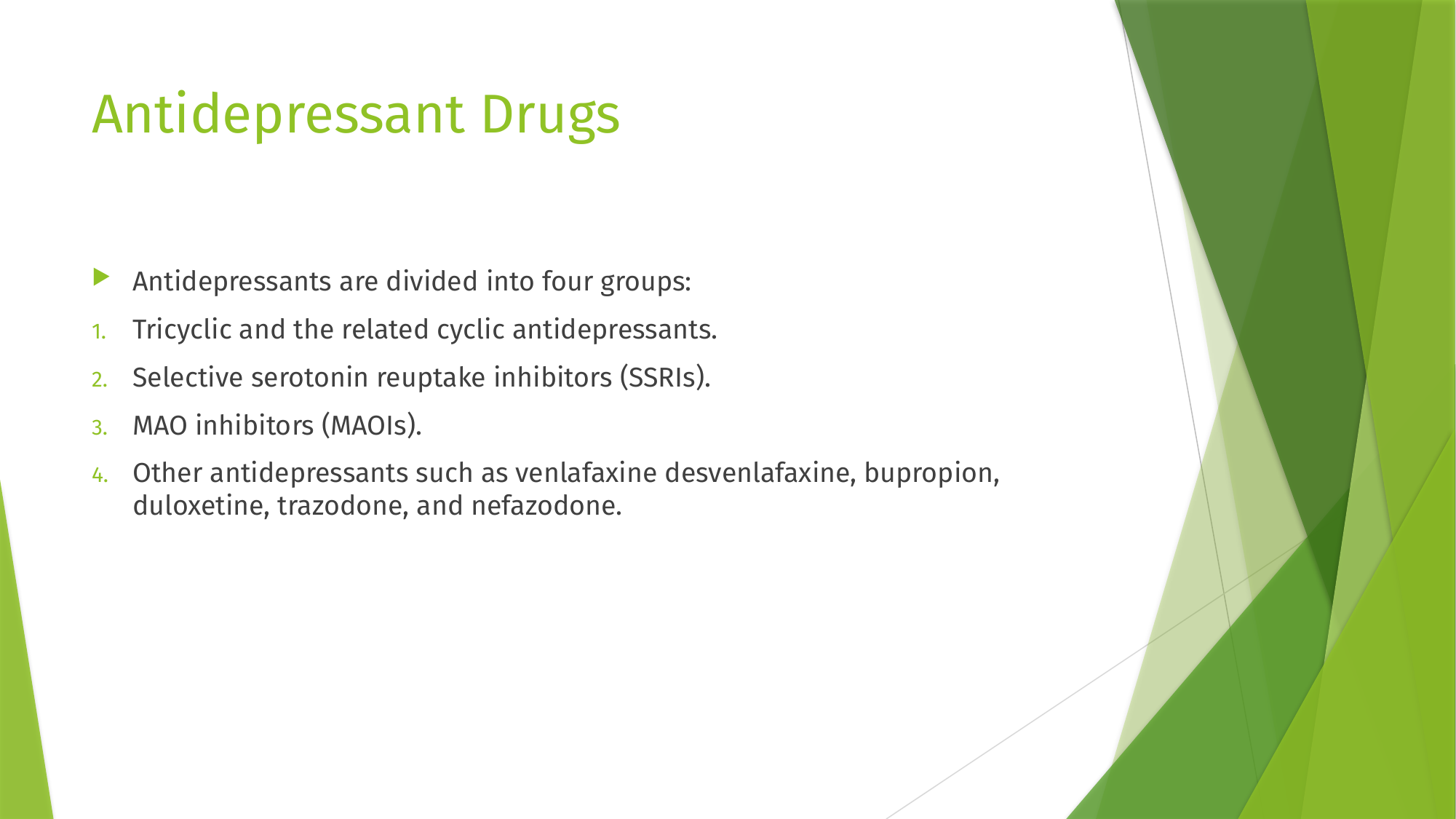

# Antidepressant Drugs
Antidepressants are divided into four groups:
Tricyclic and the related cyclic antidepressants.
Selective serotonin reuptake inhibitors (SSRIs).
MAO inhibitors (MAOIs).
Other antidepressants such as venlafaxine desvenlafaxine, bupropion, duloxetine, trazodone, and nefazodone.